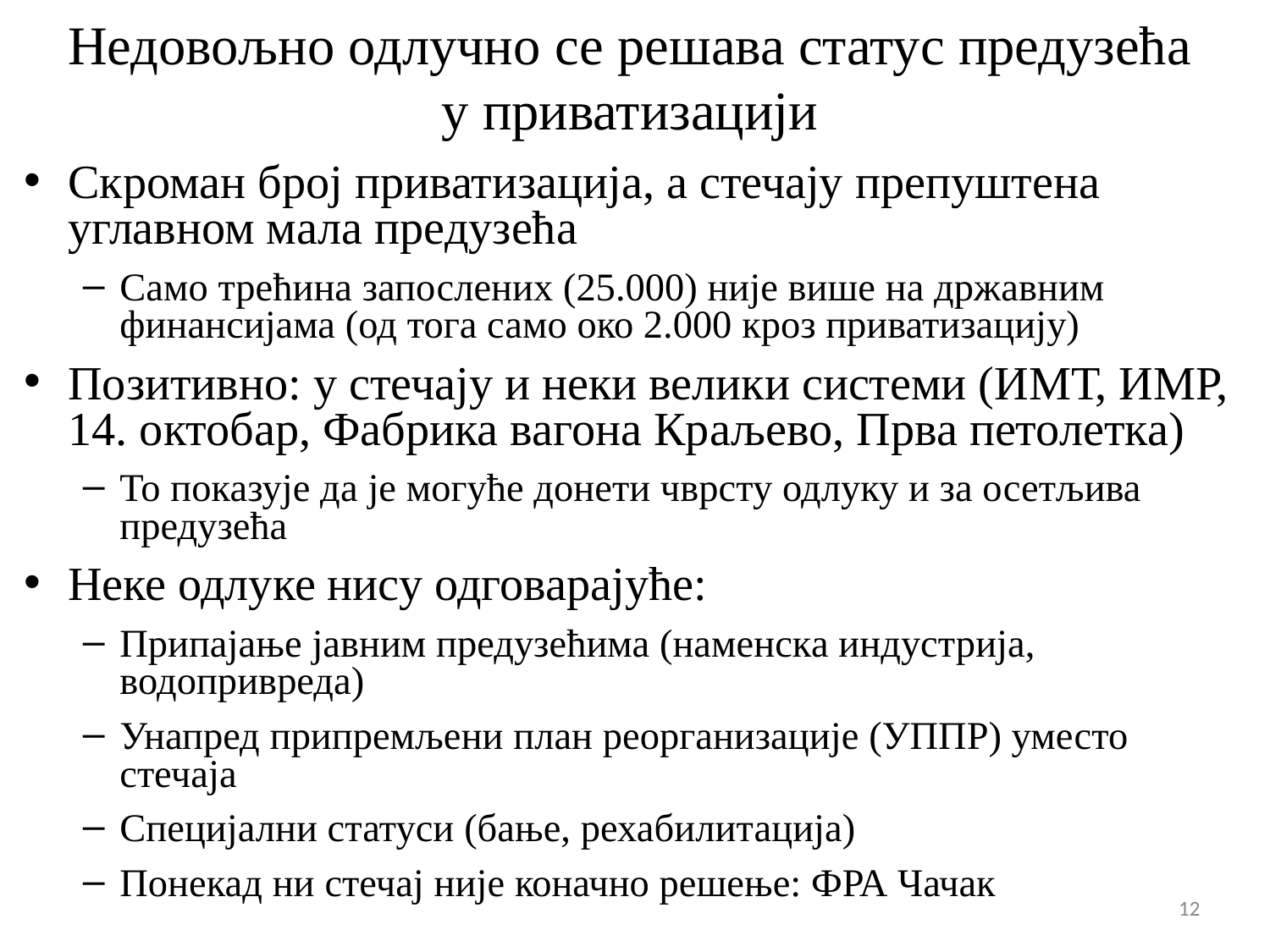

# Недовољно одлучно се решава статус предузећа у приватизацији
Скроман број приватизација, а стечају препуштена углавном мала предузећа
Само трећина запослених (25.000) није више на државним финансијама (од тога само око 2.000 кроз приватизацију)
Позитивно: у стечају и неки велики системи (ИМТ, ИМР, 14. октобар, Фабрика вагона Краљево, Прва петолетка)
То показује да је могуће донети чврсту одлуку и за осетљива предузећа
Неке одлуке нису одговарајуће:
Припајање јавним предузећима (наменска индустрија, водопривреда)
Унапред припремљени план реорганизације (УППР) уместо стечаја
Специјални статуси (бање, рехабилитација)
Понекад ни стечај није коначно решење: ФРА Чачак
12